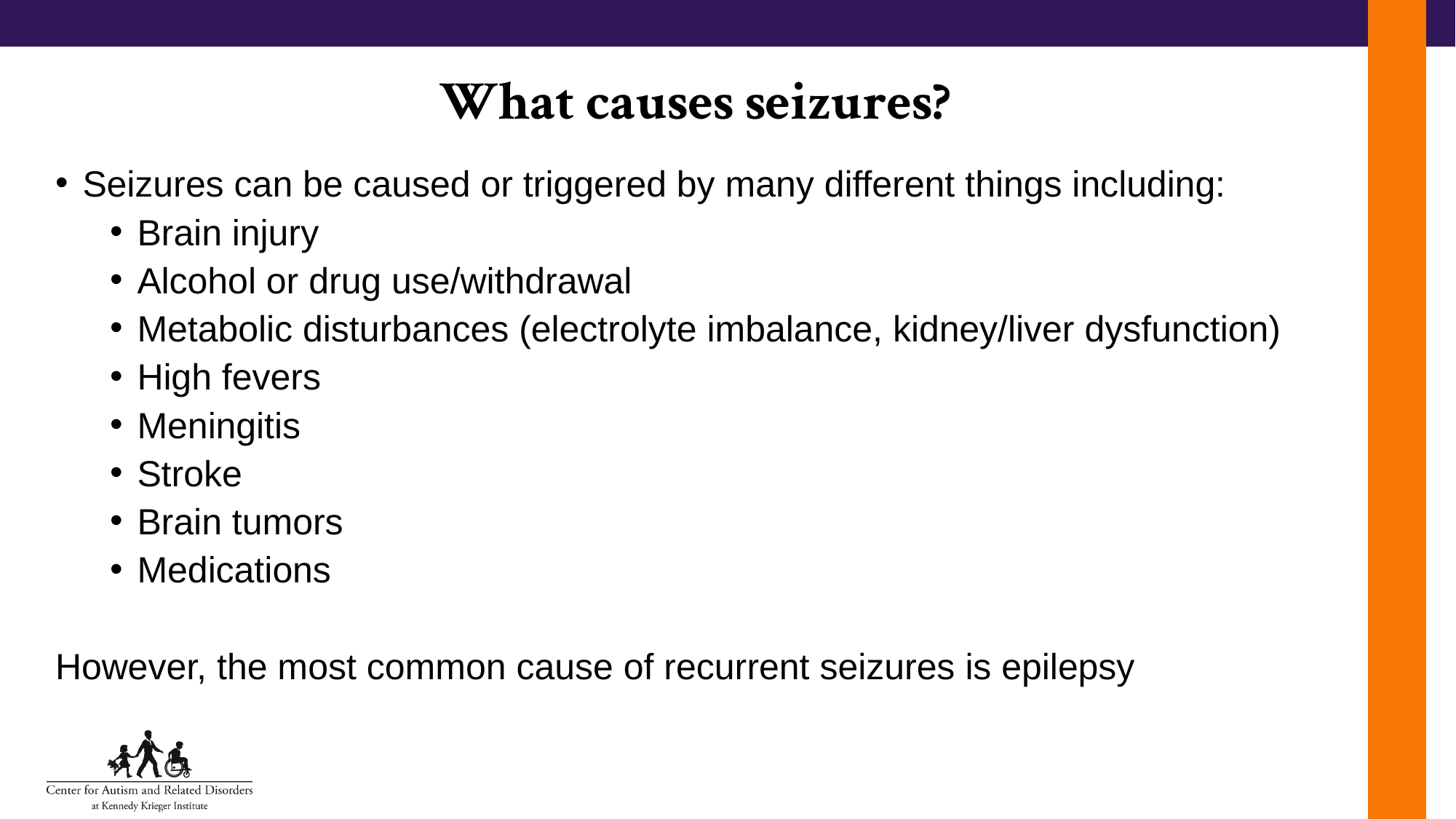

# What causes seizures?
Seizures can be caused or triggered by many different things including:
Brain injury
Alcohol or drug use/withdrawal
Metabolic disturbances (electrolyte imbalance, kidney/liver dysfunction)
High fevers
Meningitis
Stroke
Brain tumors
Medications

However, the most common cause of recurrent seizures is epilepsy